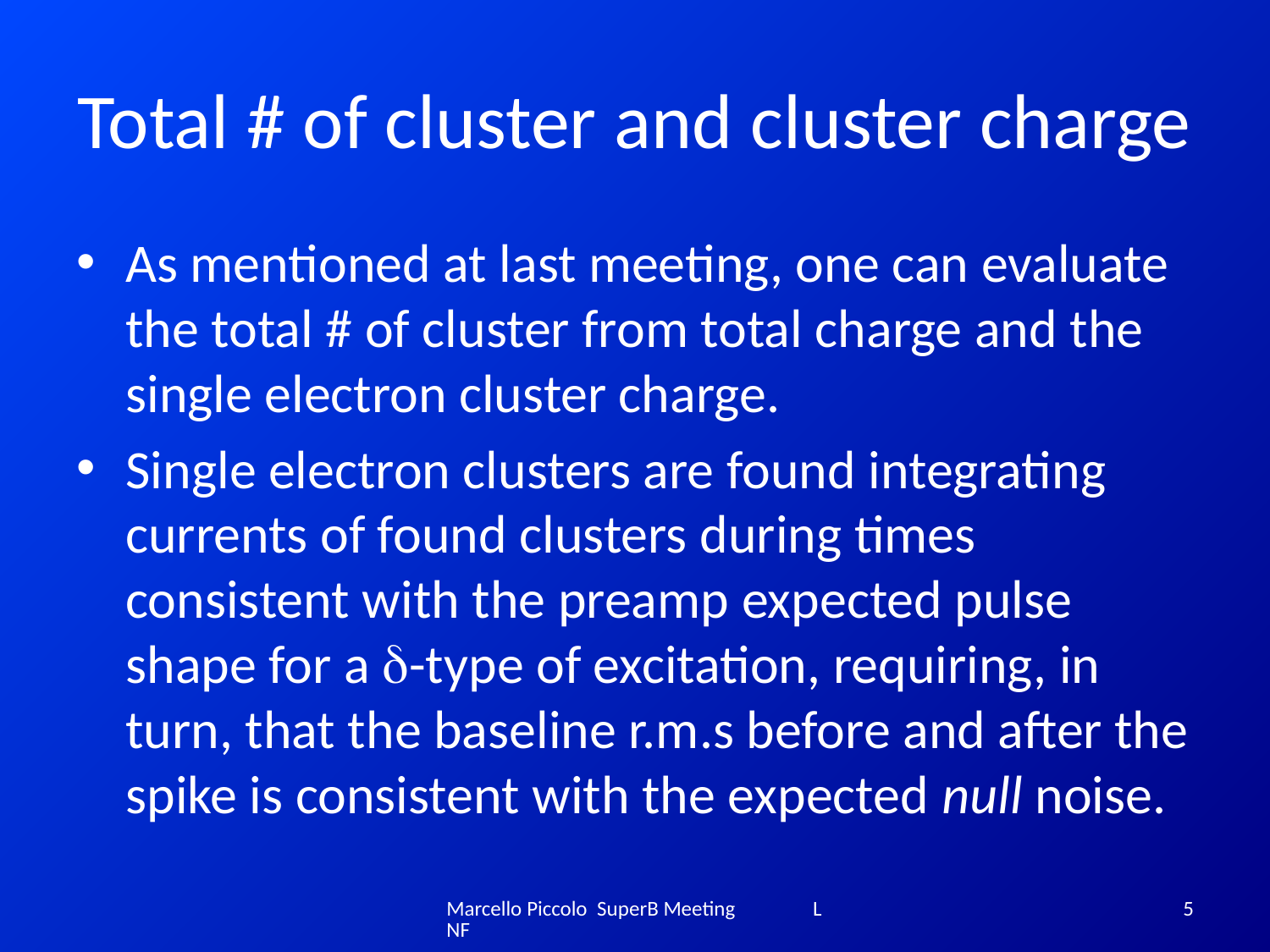

# Total # of cluster and cluster charge
As mentioned at last meeting, one can evaluate the total # of cluster from total charge and the single electron cluster charge.
Single electron clusters are found integrating currents of found clusters during times consistent with the preamp expected pulse shape for a δ-type of excitation, requiring, in turn, that the baseline r.m.s before and after the spike is consistent with the expected null noise.
Marcello Piccolo  SuperB Meeting                LNF
5